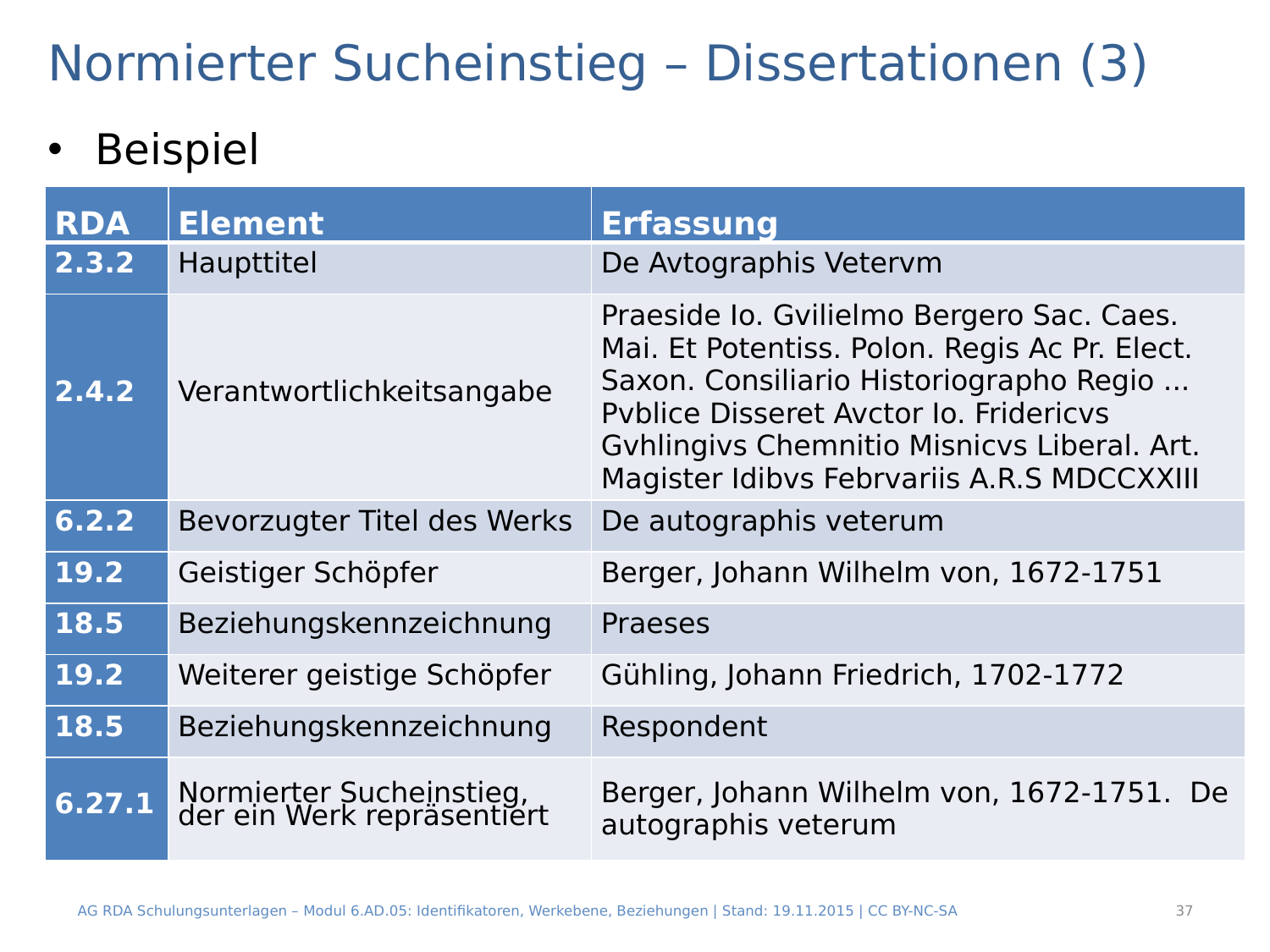

# Normierter Sucheinstieg – Dissertationen (3)
Beispiel

| RDA | Element | Erfassung |
| --- | --- | --- |
| 2.3.2 | Haupttitel | De Avtographis Vetervm |
| 2.4.2 | Verantwortlichkeitsangabe | Praeside Io. Gvilielmo Bergero Sac. Caes. Mai. Et Potentiss. Polon. Regis Ac Pr. Elect. Saxon. Consiliario Historiographo Regio ... Pvblice Disseret Avctor Io. Fridericvs Gvhlingivs Chemnitio Misnicvs Liberal. Art. Magister Idibvs Febrvariis A.R.S MDCCXXIII |
| 6.2.2 | Bevorzugter Titel des Werks | De autographis veterum |
| 19.2 | Geistiger Schöpfer | Berger, Johann Wilhelm von, 1672-1751 |
| 18.5 | Beziehungskennzeichnung | Praeses |
| 19.2 | Weiterer geistige Schöpfer | Gühling, Johann Friedrich, 1702-1772 |
| 18.5 | Beziehungskennzeichnung | Respondent |
| 6.27.1 | Normierter Sucheinstieg, der ein Werk repräsentiert | Berger, Johann Wilhelm von, 1672-1751. De autographis veterum |
AG RDA Schulungsunterlagen – Modul 6.AD.05: Identifikatoren, Werkebene, Beziehungen | Stand: 19.11.2015 | CC BY-NC-SA
37